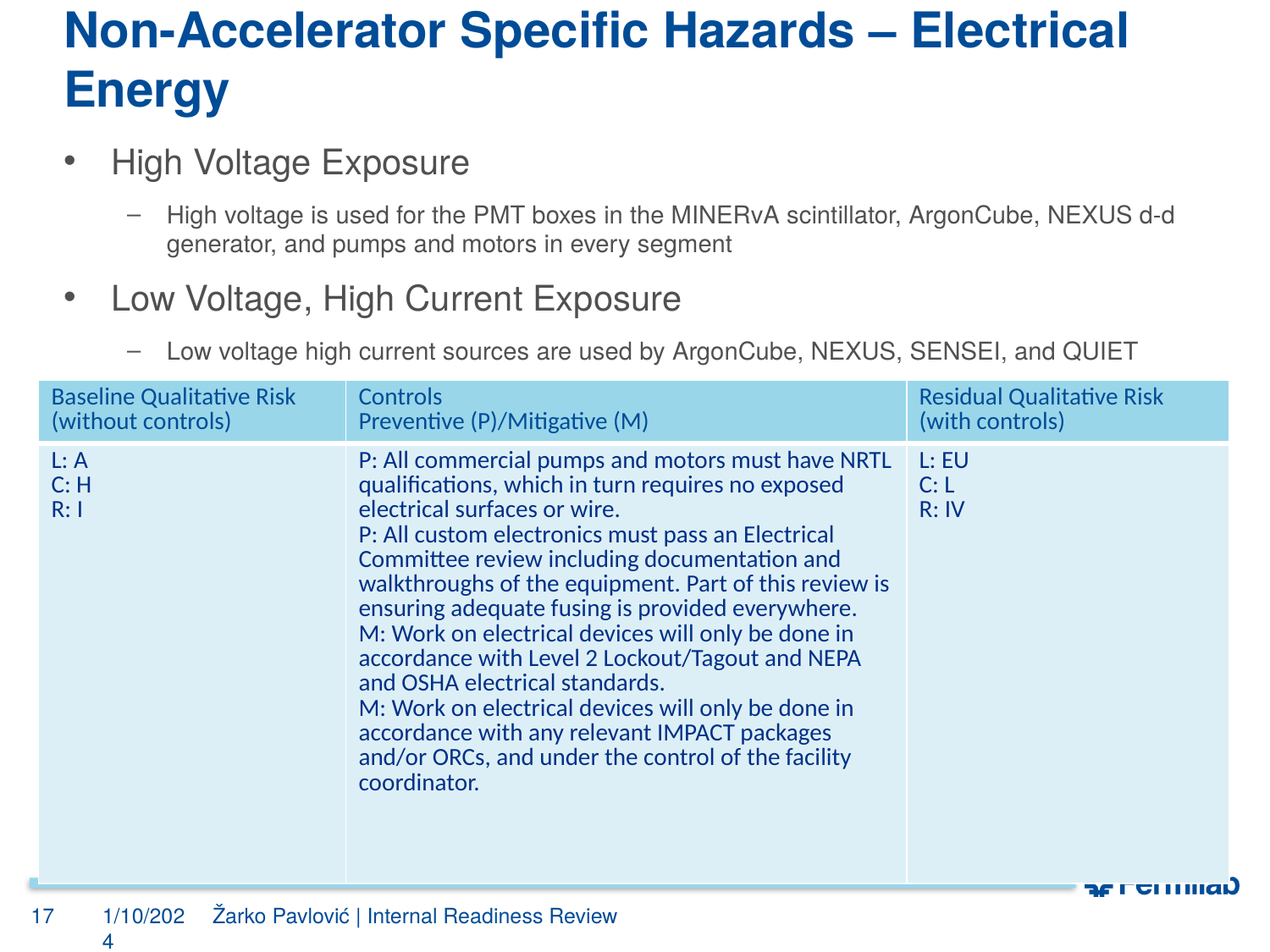

# Non-Accelerator Specific Hazards – Electrical Energy
High Voltage Exposure
High voltage is used for the PMT boxes in the MINERvA scintillator, ArgonCube, NEXUS d-d generator, and pumps and motors in every segment
Low Voltage, High Current Exposure
Low voltage high current sources are used by ArgonCube, NEXUS, SENSEI, and QUIET

| Baseline Qualitative Risk (without controls) | Controls Preventive (P)/Mitigative (M) | Residual Qualitative Risk (with controls) |
| --- | --- | --- |
| L: A C: H R: I | P: All commercial pumps and motors must have NRTL qualifications, which in turn requires no exposed electrical surfaces or wire. P: All custom electronics must pass an Electrical Committee review including documentation and walkthroughs of the equipment. Part of this review is ensuring adequate fusing is provided everywhere. M: Work on electrical devices will only be done in accordance with Level 2 Lockout/Tagout and NEPA and OSHA electrical standards. M: Work on electrical devices will only be done in accordance with any relevant IMPACT packages and/or ORCs, and under the control of the facility coordinator. | L: EU C: L R: IV |
17
1/10/2024
Žarko Pavlović | Internal Readiness Review